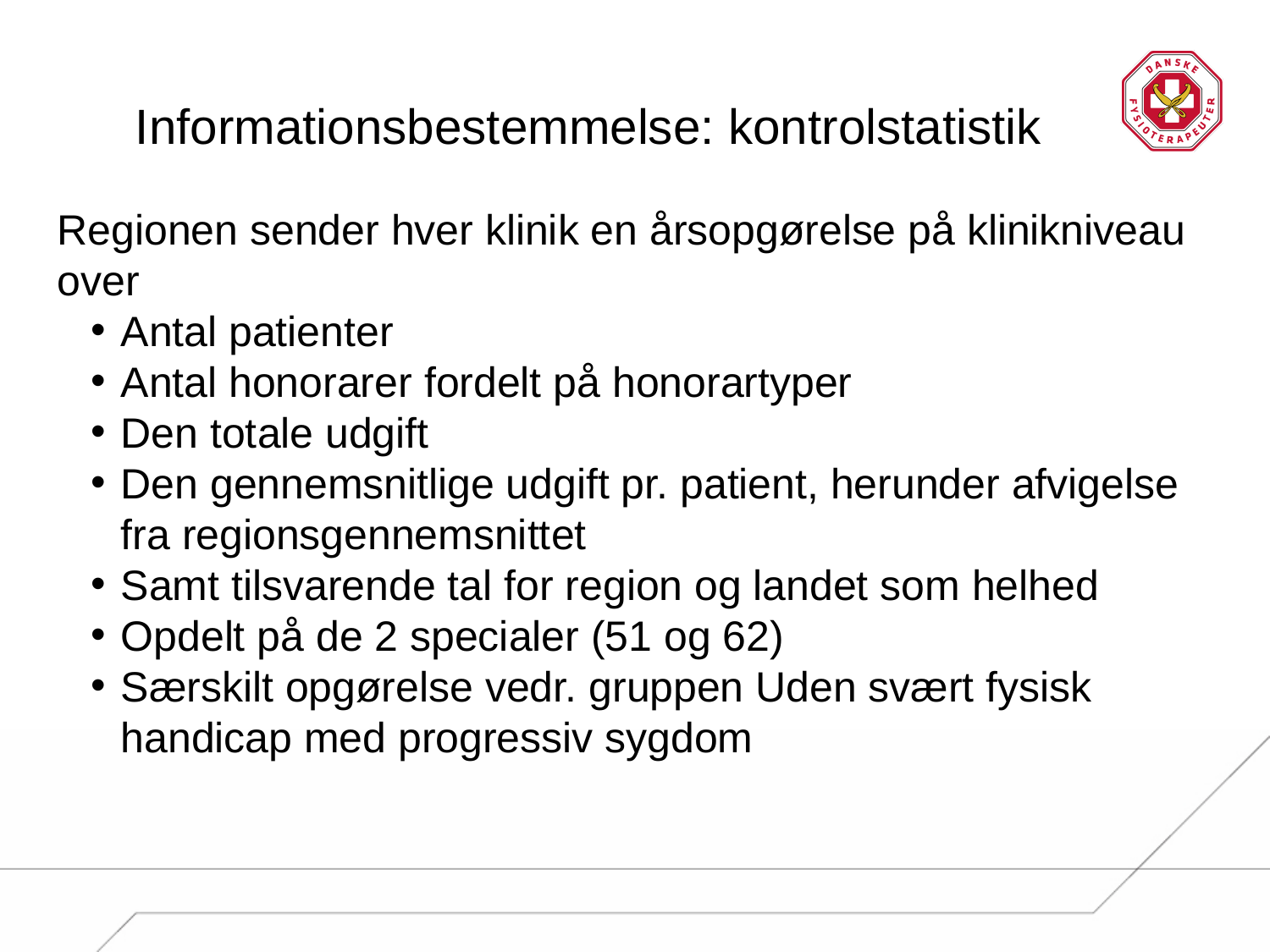

# Informationsbestemmelse: kontrolstatistik
Regionen sender hver klinik en årsopgørelse på klinikniveau over
Antal patienter
Antal honorarer fordelt på honorartyper
Den totale udgift
Den gennemsnitlige udgift pr. patient, herunder afvigelse fra regionsgennemsnittet
Samt tilsvarende tal for region og landet som helhed
Opdelt på de 2 specialer (51 og 62)
Særskilt opgørelse vedr. gruppen Uden svært fysisk handicap med progressiv sygdom